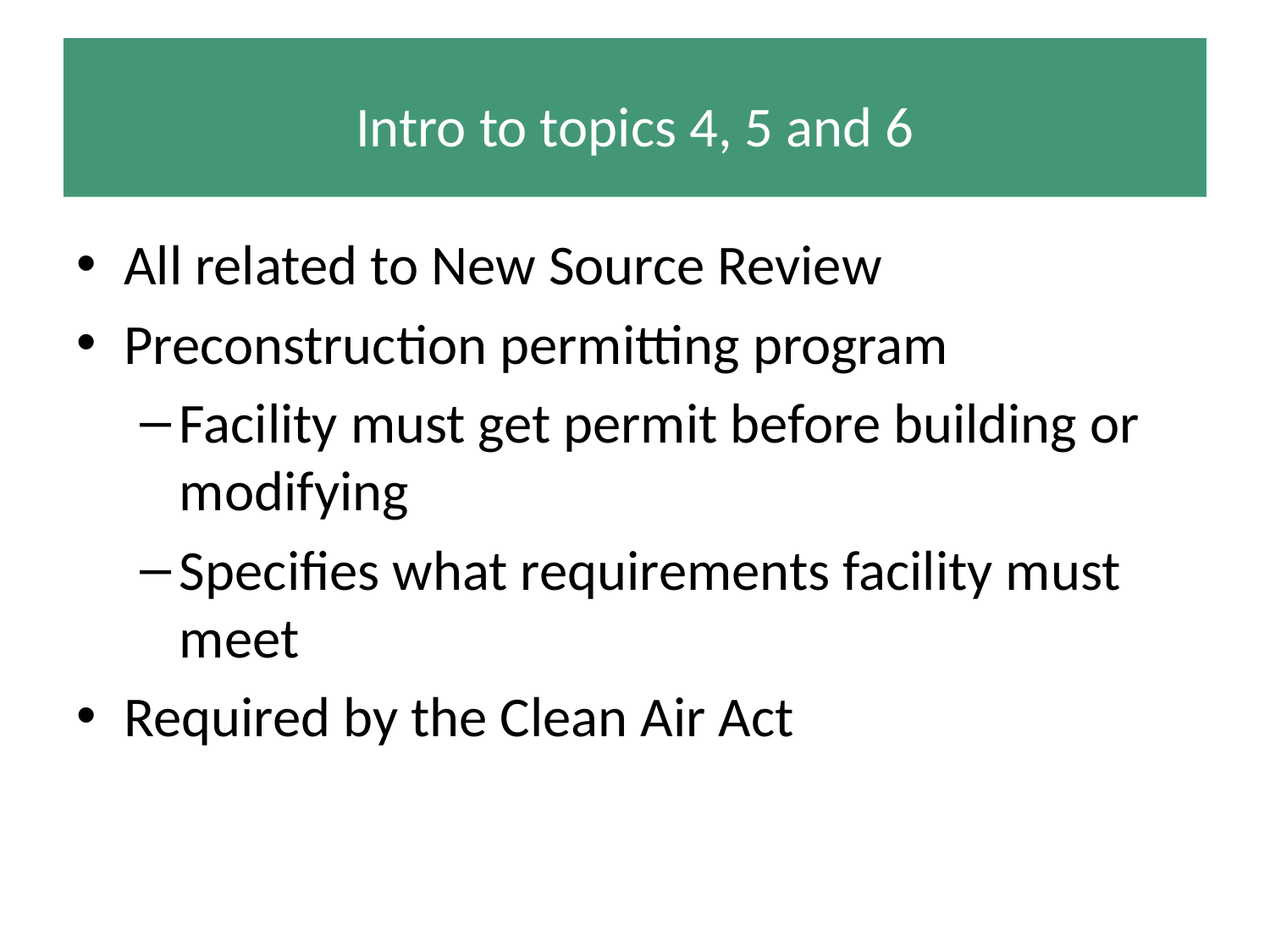

# Intro to topics 4, 5 and 6
All related to New Source Review
Preconstruction permitting program
Facility must get permit before building or modifying
Specifies what requirements facility must meet
Required by the Clean Air Act